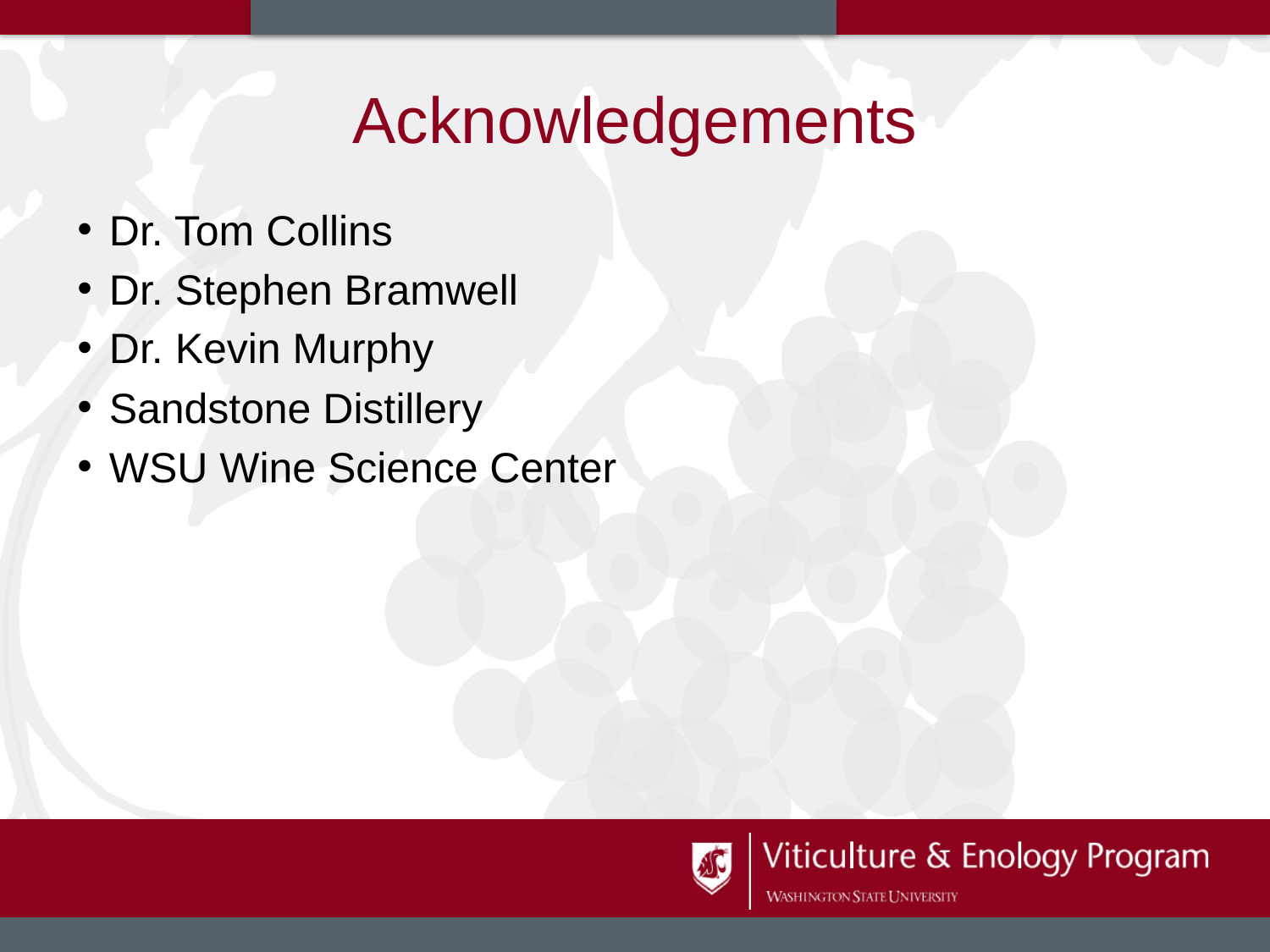

# Acknowledgements
Dr. Tom Collins
Dr. Stephen Bramwell
Dr. Kevin Murphy
Sandstone Distillery
WSU Wine Science Center